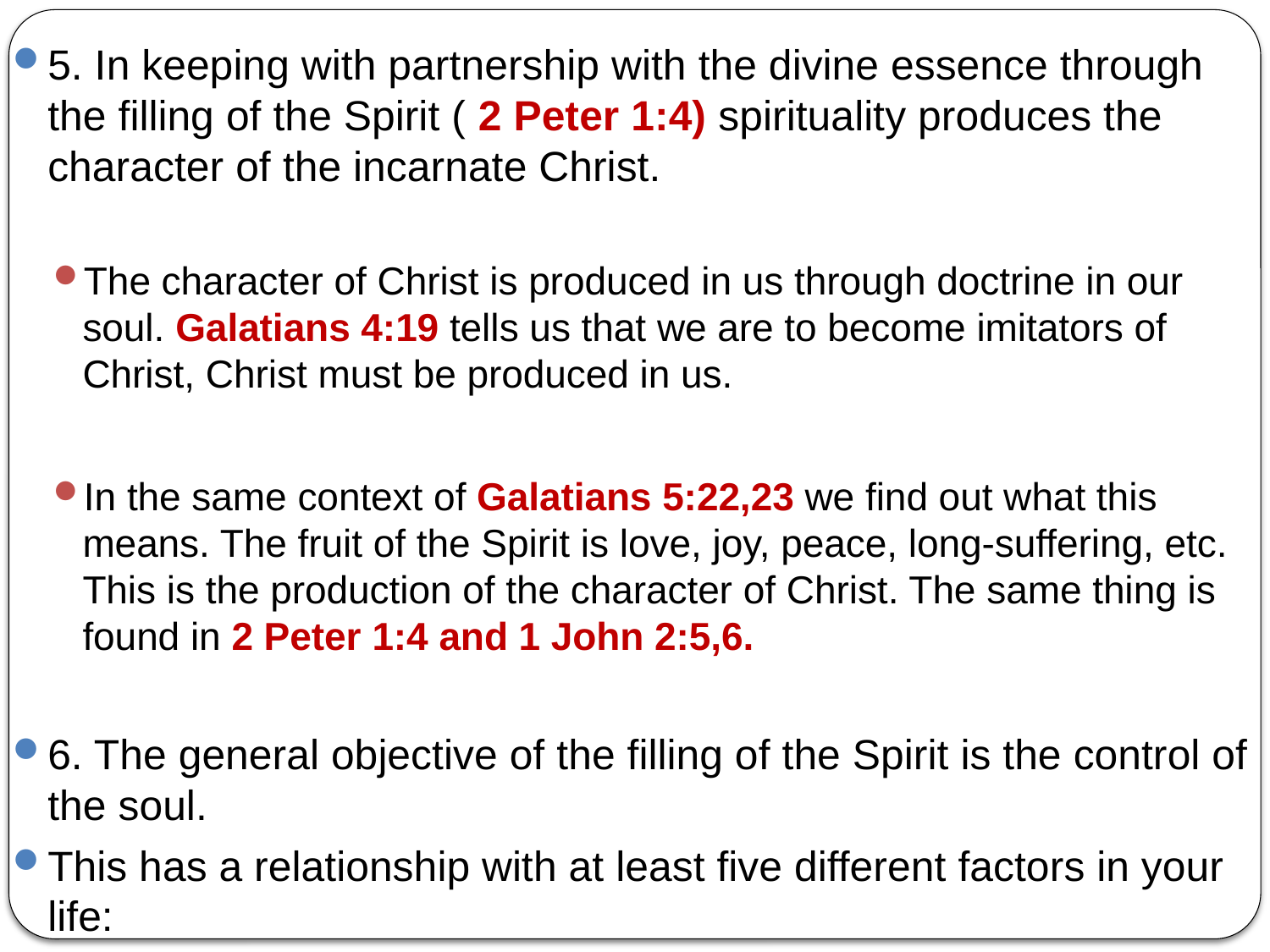

5. In keeping with partnership with the divine essence through the filling of the Spirit ( 2 Peter 1:4) spirituality produces the character of the incarnate Christ.

The character of Christ is produced in us through doctrine in our soul. Galatians 4:19 tells us that we are to become imitators of Christ, Christ must be produced in us.

In the same context of Galatians 5:22,23 we find out what this means. The fruit of the Spirit is love, joy, peace, long-suffering, etc. This is the production of the character of Christ. The same thing is found in 2 Peter 1:4 and 1 John 2:5,6.

6. The general objective of the filling of the Spirit is the control of the soul.
This has a relationship with at least five different factors in your life: